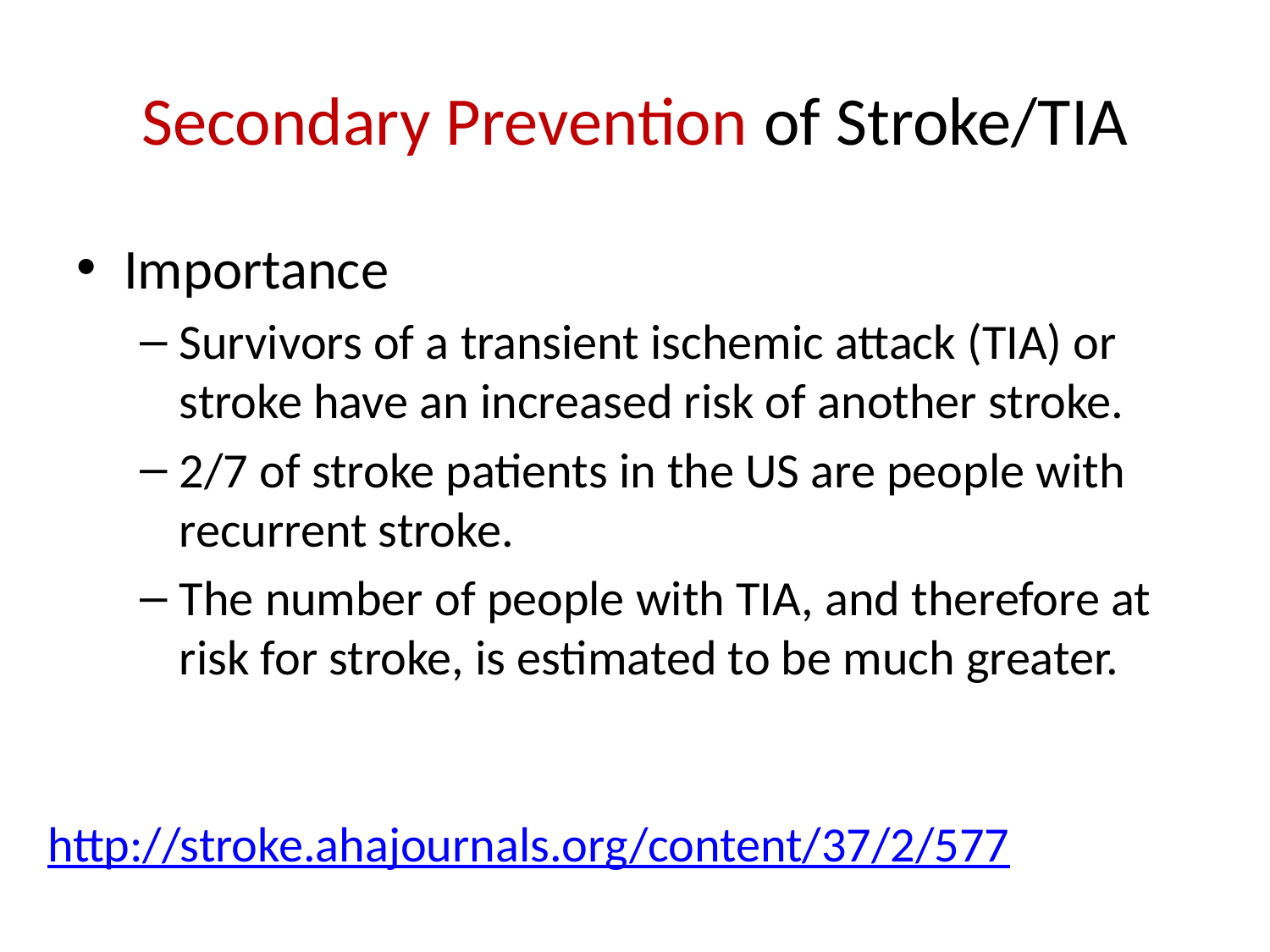

# Secondary Prevention of Stroke/TIA
Importance
Survivors of a transient ischemic attack (TIA) or stroke have an increased risk of another stroke.
2/7 of stroke patients in the US are people with recurrent stroke.
The number of people with TIA, and therefore at risk for stroke, is estimated to be much greater.
http://stroke.ahajournals.org/content/37/2/577